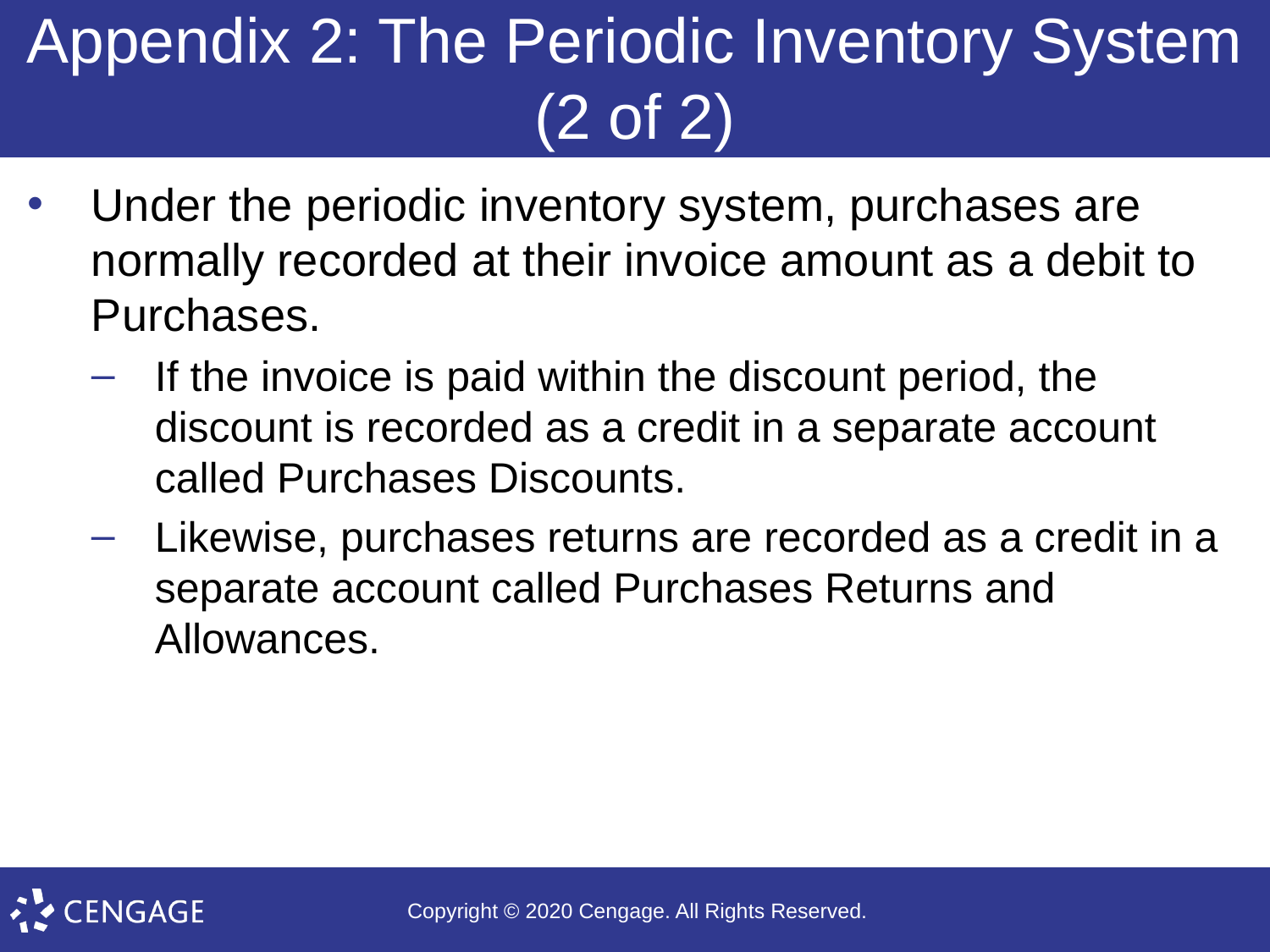

# Appendix 2: The Periodic Inventory System (2 of 2)
Under the periodic inventory system, purchases are normally recorded at their invoice amount as a debit to Purchases.
If the invoice is paid within the discount period, the discount is recorded as a credit in a separate account called Purchases Discounts.
Likewise, purchases returns are recorded as a credit in a separate account called Purchases Returns and Allowances.